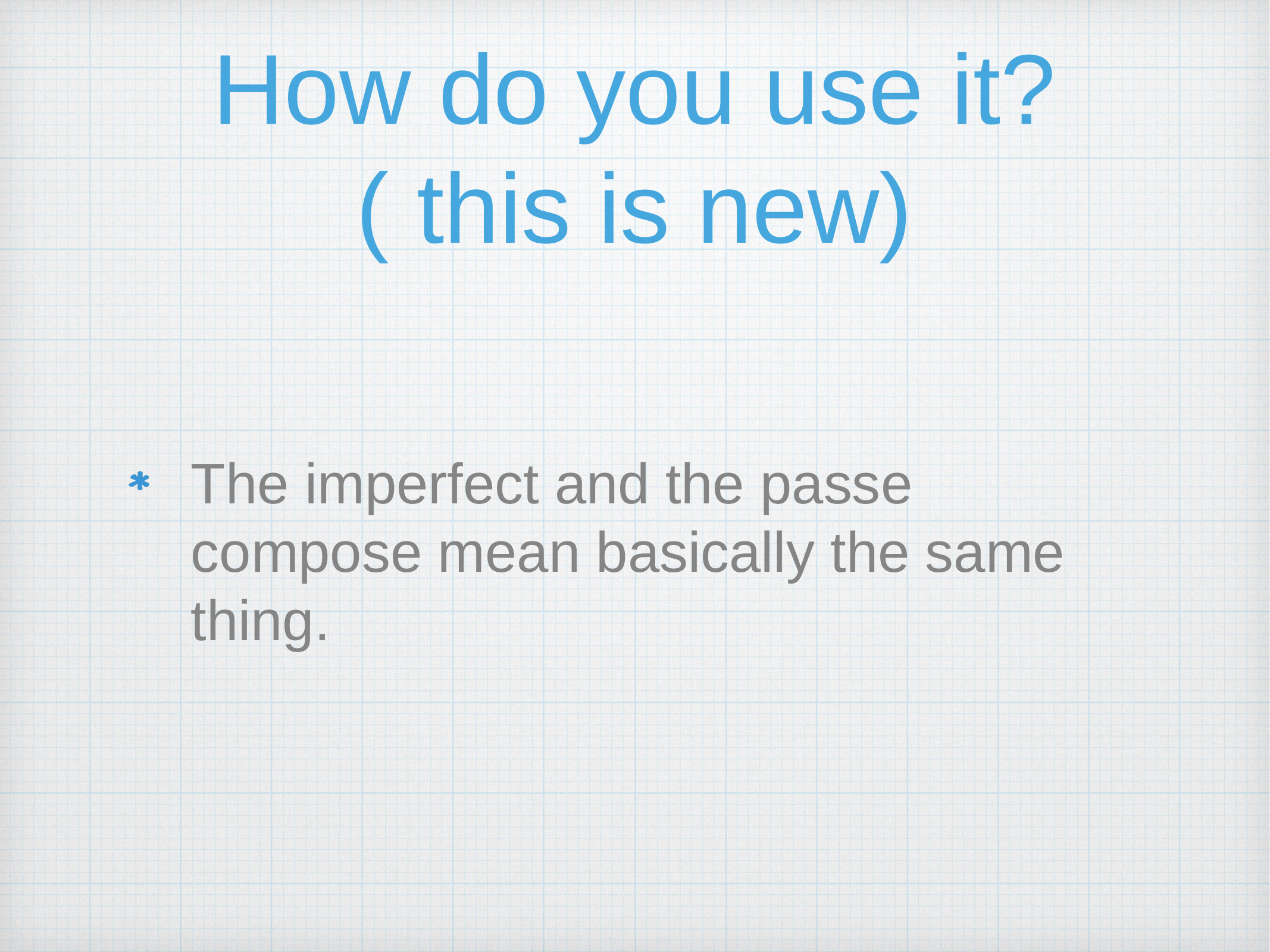

# How do you use it? ( this is new)
The imperfect and the passe compose mean basically the same thing.